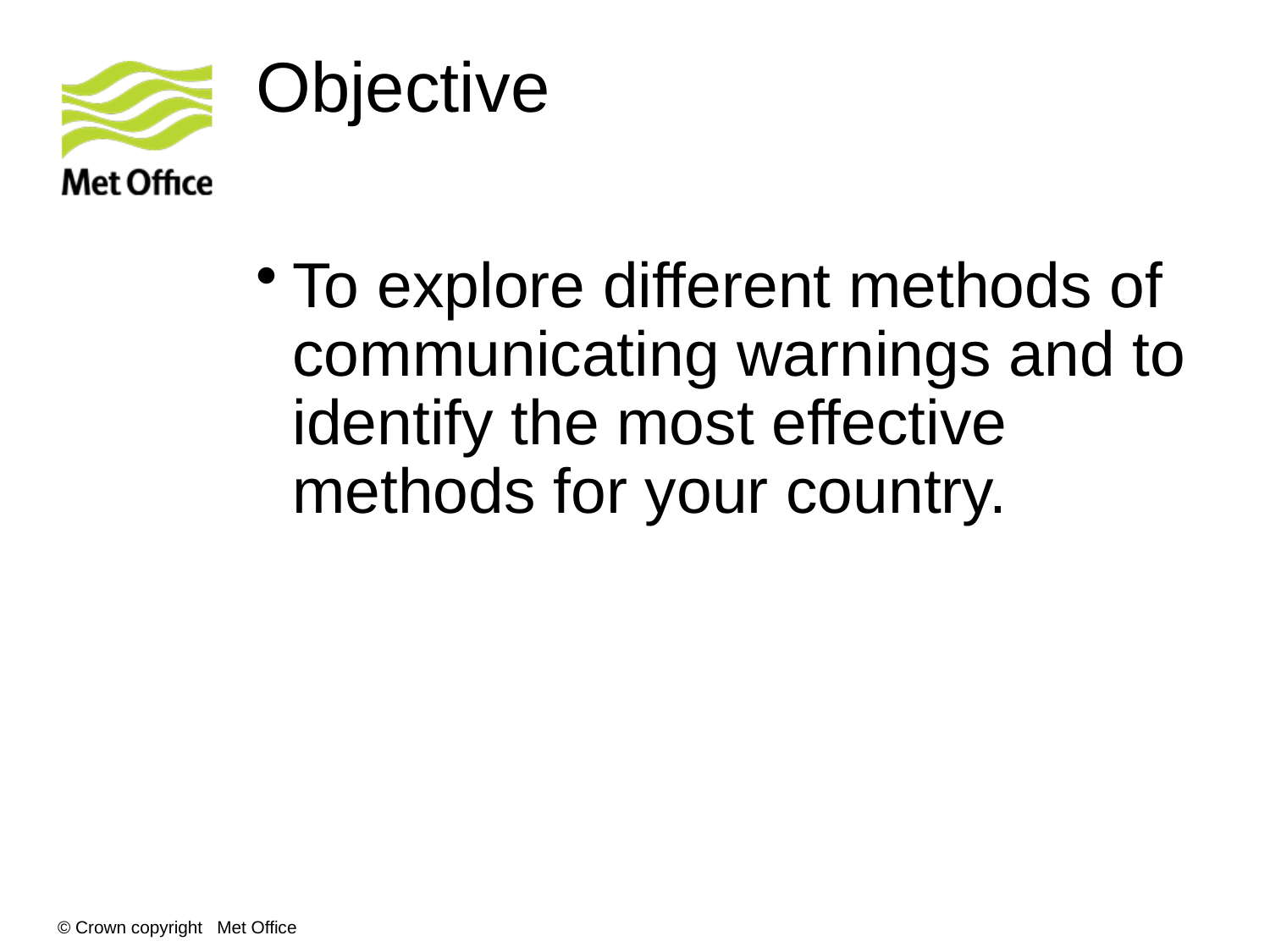

# Objective
To explore different methods of communicating warnings and to identify the most effective methods for your country.
© Crown copyright   Met Office